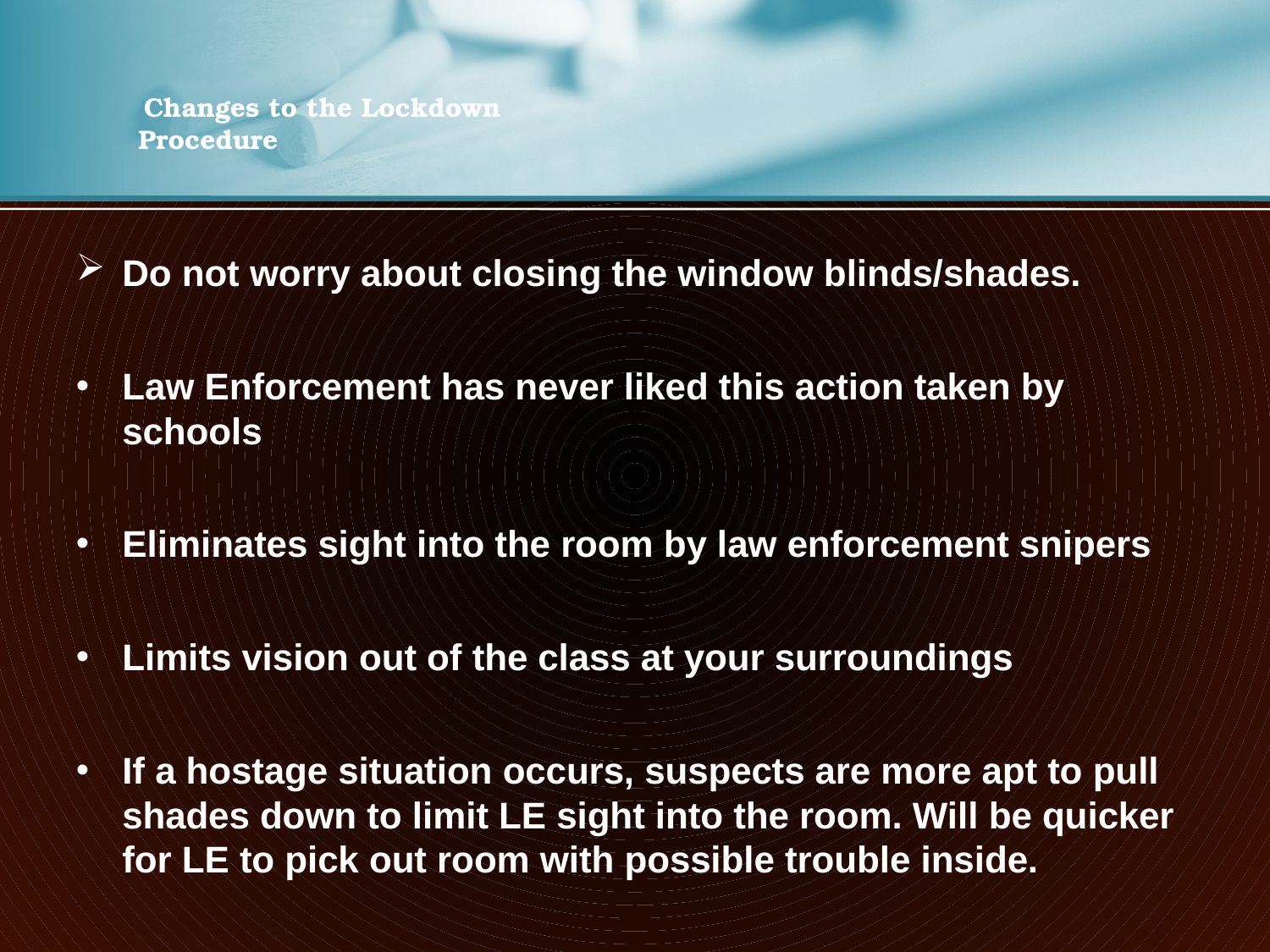

# Changes to the Lockdown Procedure
Do not worry about closing the window blinds/shades.

Law Enforcement has never liked this action taken by schools

Eliminates sight into the room by law enforcement snipers

Limits vision out of the class at your surroundings

If a hostage situation occurs, suspects are more apt to pull shades down to limit LE sight into the room. Will be quicker for LE to pick out room with possible trouble inside.